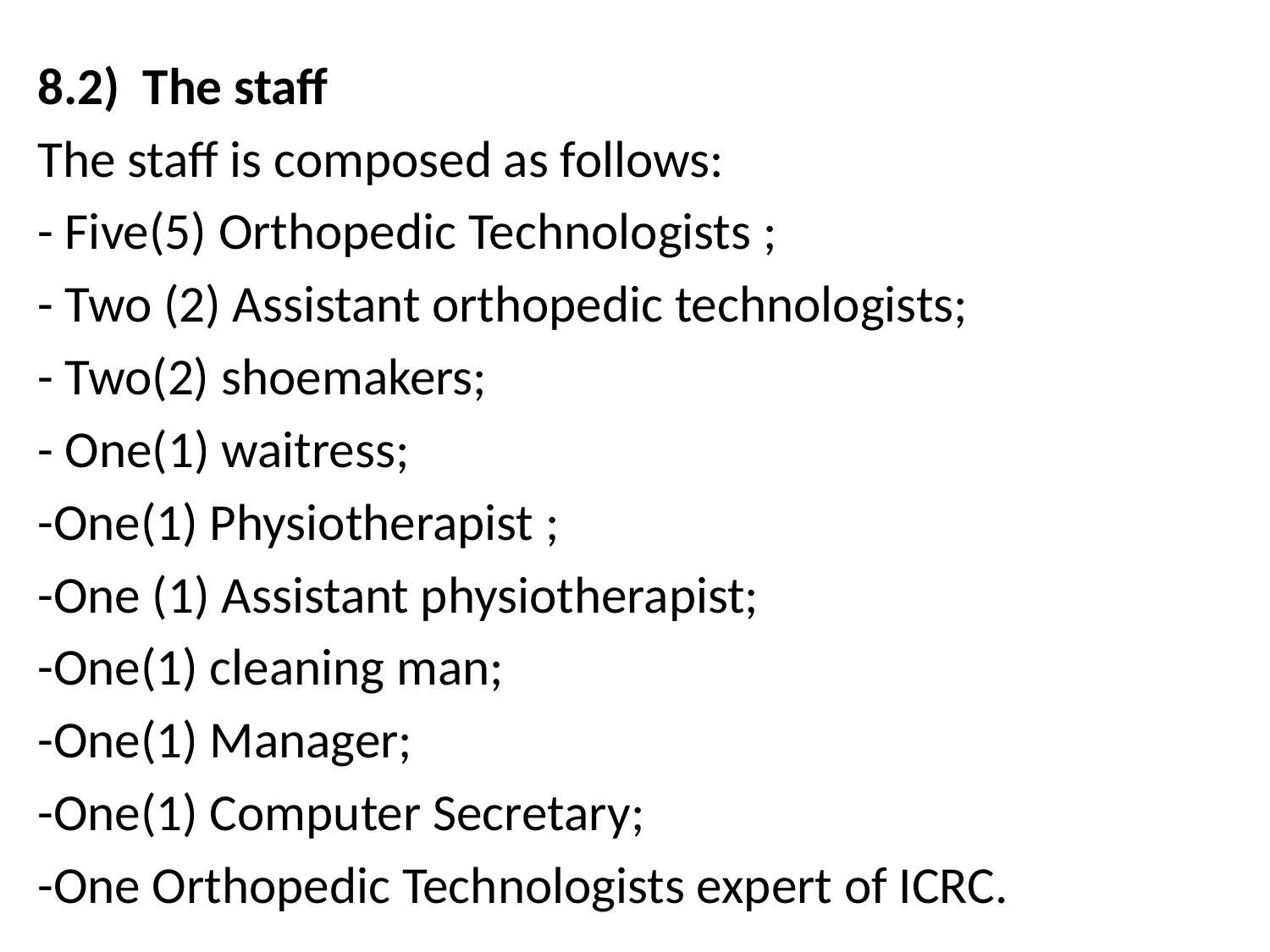

8.2)  The staff
The staff is composed as follows:
- Five(5) Orthopedic Technologists ;
- Two (2) Assistant orthopedic technologists;
- Two(2) shoemakers;
- One(1) waitress;
-One(1) Physiotherapist ;
-One (1) Assistant physiotherapist;
-One(1) cleaning man;
-One(1) Manager;
-One(1) Computer Secretary;
-One Orthopedic Technologists expert of ICRC.